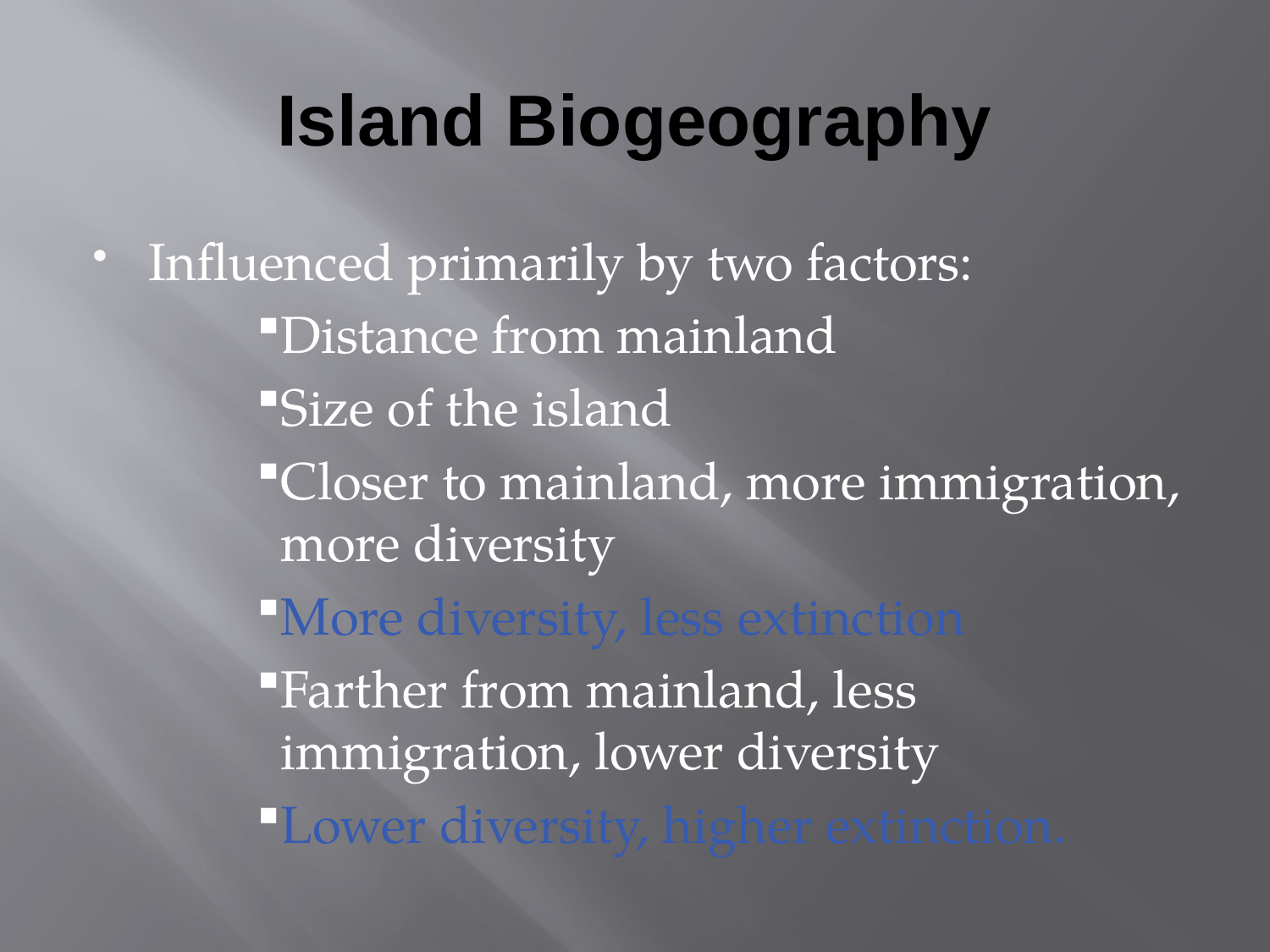

# Island Biogeography
Influenced primarily by two factors:
Distance from mainland
Size of the island
Closer to mainland, more immigration, more diversity
More diversity, less extinction
Farther from mainland, less immigration, lower diversity
Lower diversity, higher extinction.